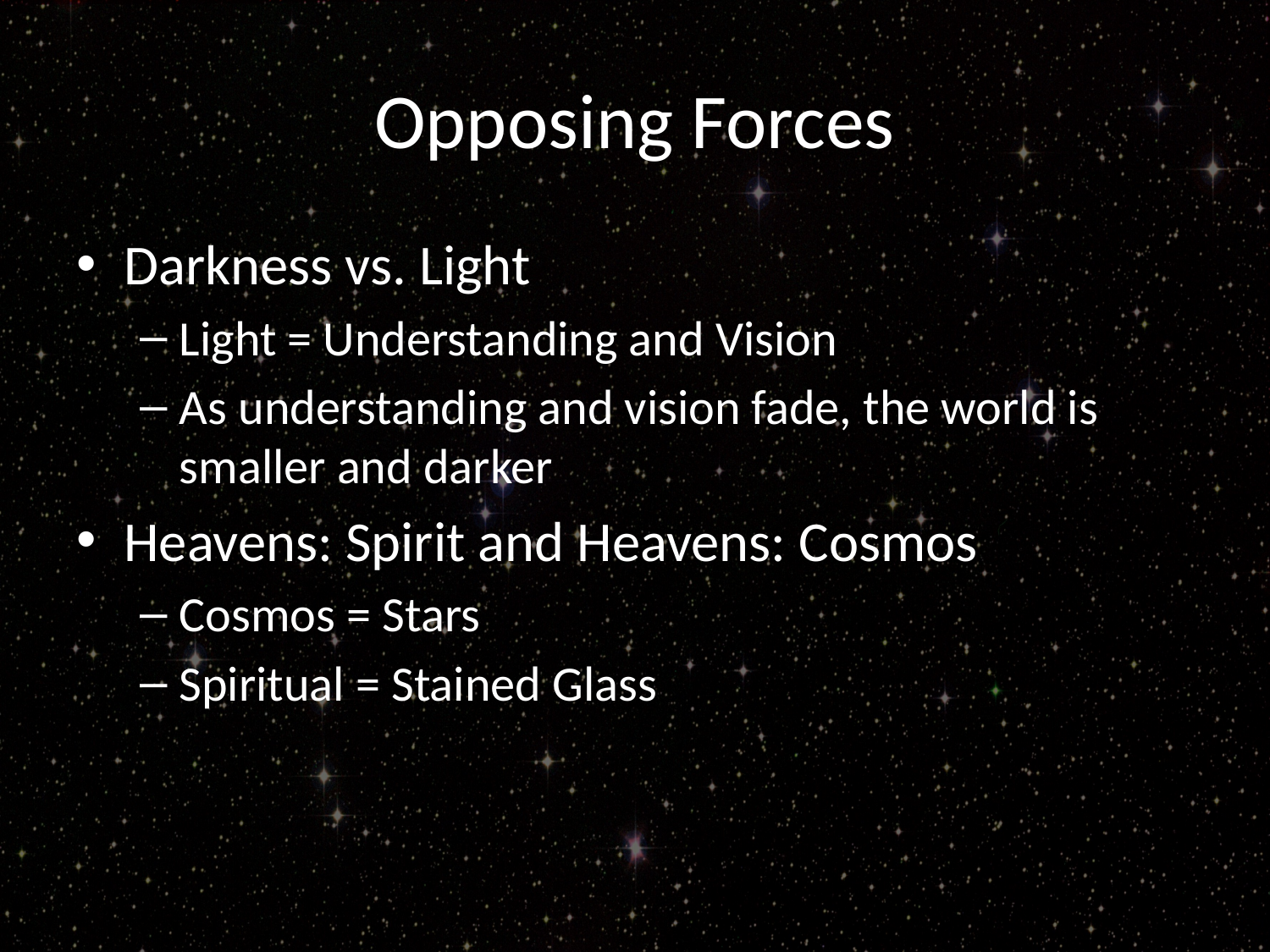

# Opposing Forces
Darkness vs. Light
Light = Understanding and Vision
As understanding and vision fade, the world is smaller and darker
Heavens: Spirit and Heavens: Cosmos
Cosmos = Stars
Spiritual = Stained Glass